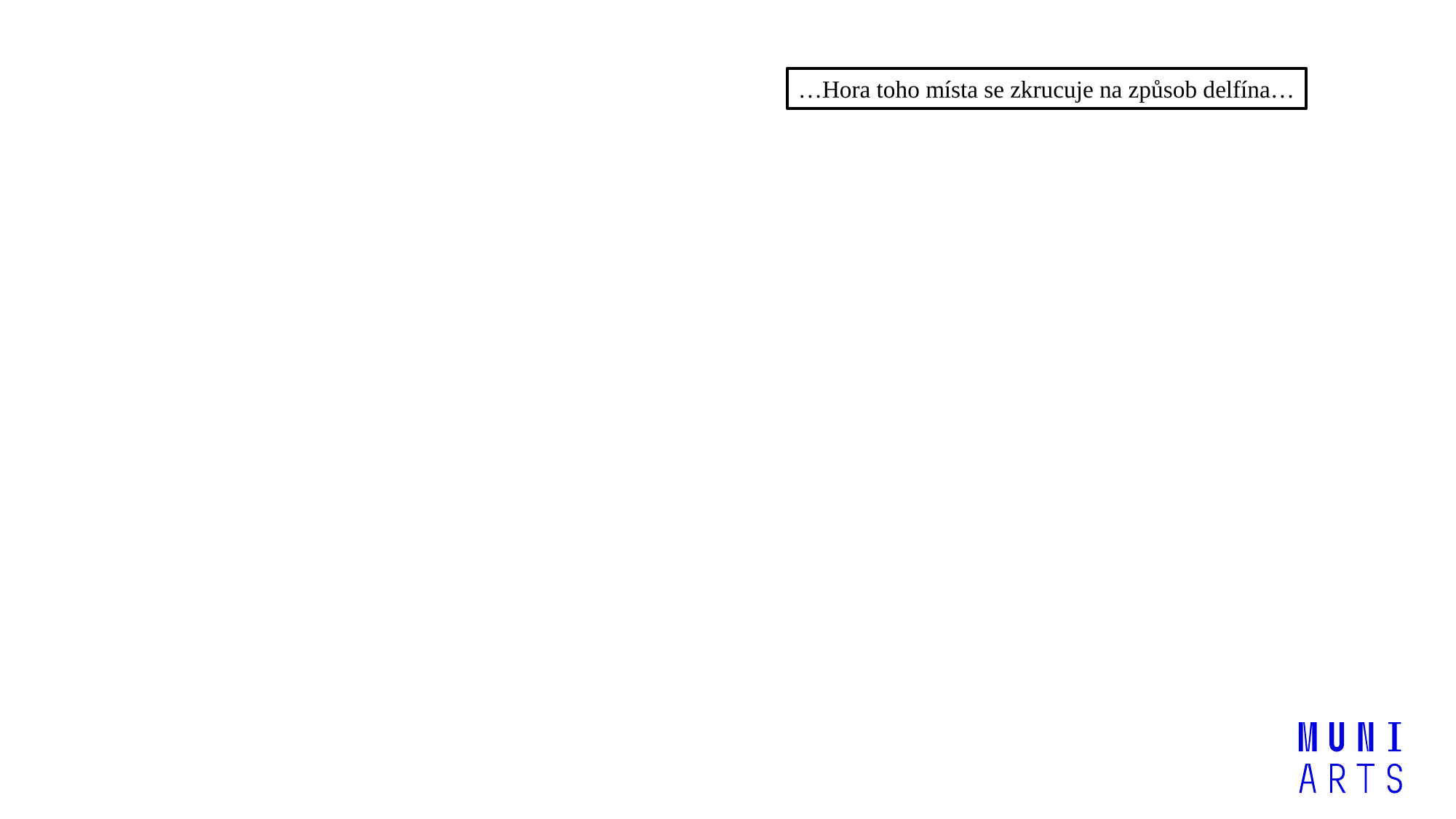

…Hora toho místa se zkrucuje na způsob delfína…